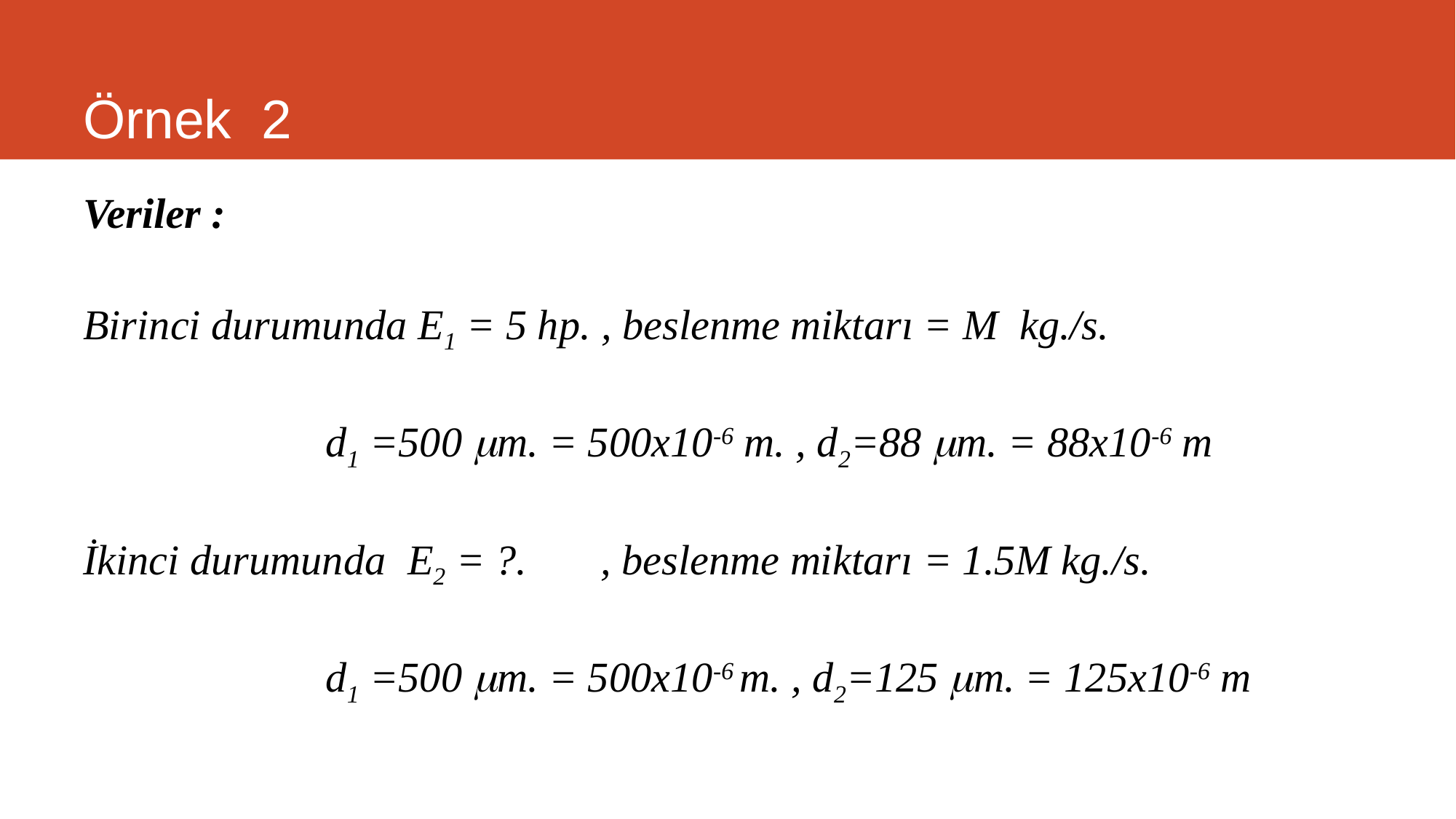

# Örnek  2
Veriler :
Birinci durumunda E1 = 5 hp. , beslenme miktarı = M  kg./s.
                       d1 =500 μm. = 500x10-6 m. , d2=88 μm. = 88x10-6 m
İkinci durumunda  E2 = ?.       , beslenme miktarı = 1.5M kg./s.
                       d1 =500 μm. = 500x10-6 m. , d2=125 μm. = 125x10-6 m